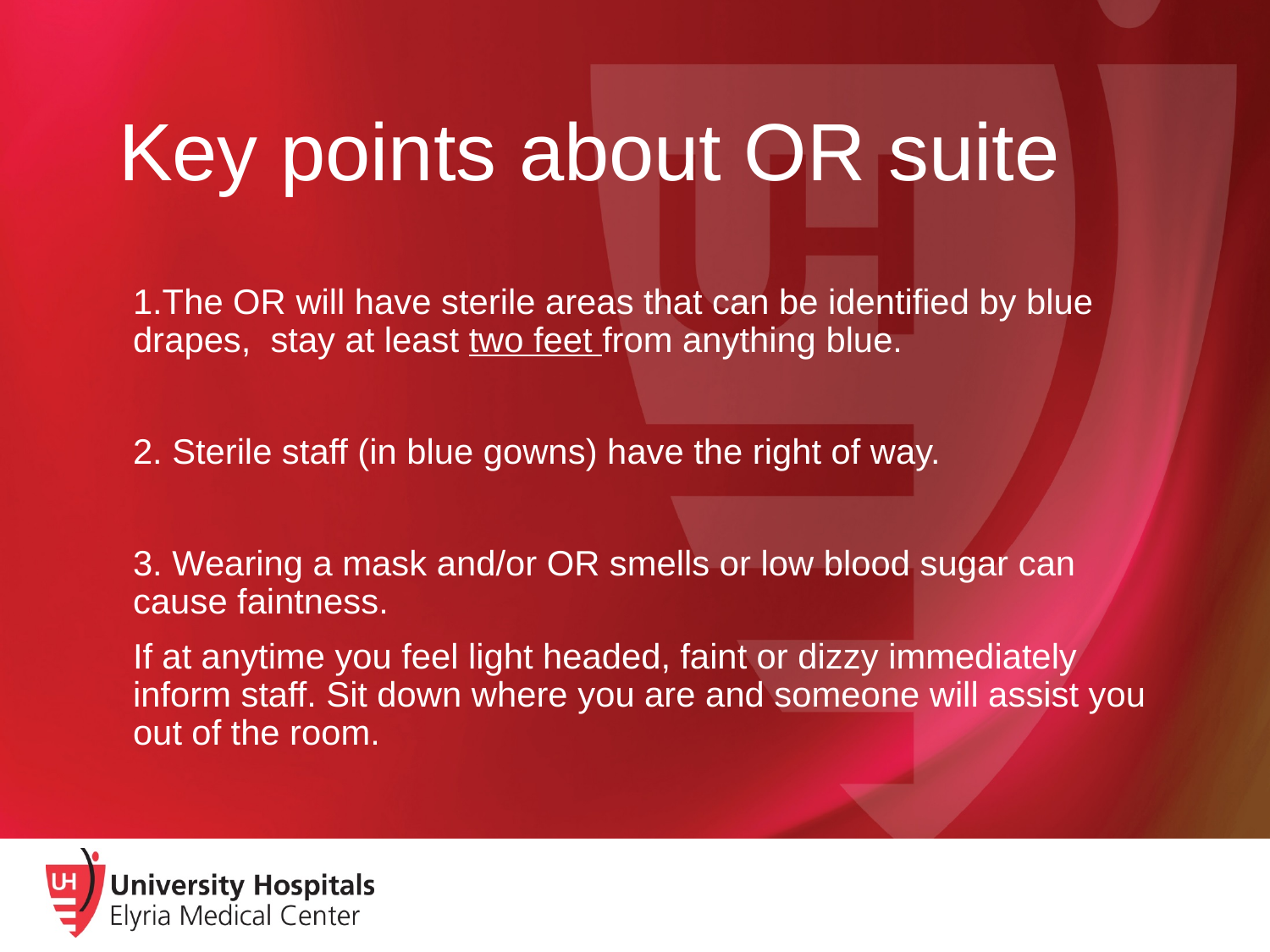

Key points about OR suite
1.The OR will have sterile areas that can be identified by blue drapes,  stay at least two feet from anything blue.

2. Sterile staff (in blue gowns) have the right of way.

3. Wearing a mask and/or OR smells or low blood sugar can cause faintness.
If at anytime you feel light headed, faint or dizzy immediately inform staff. Sit down where you are and someone will assist you  out of the room.